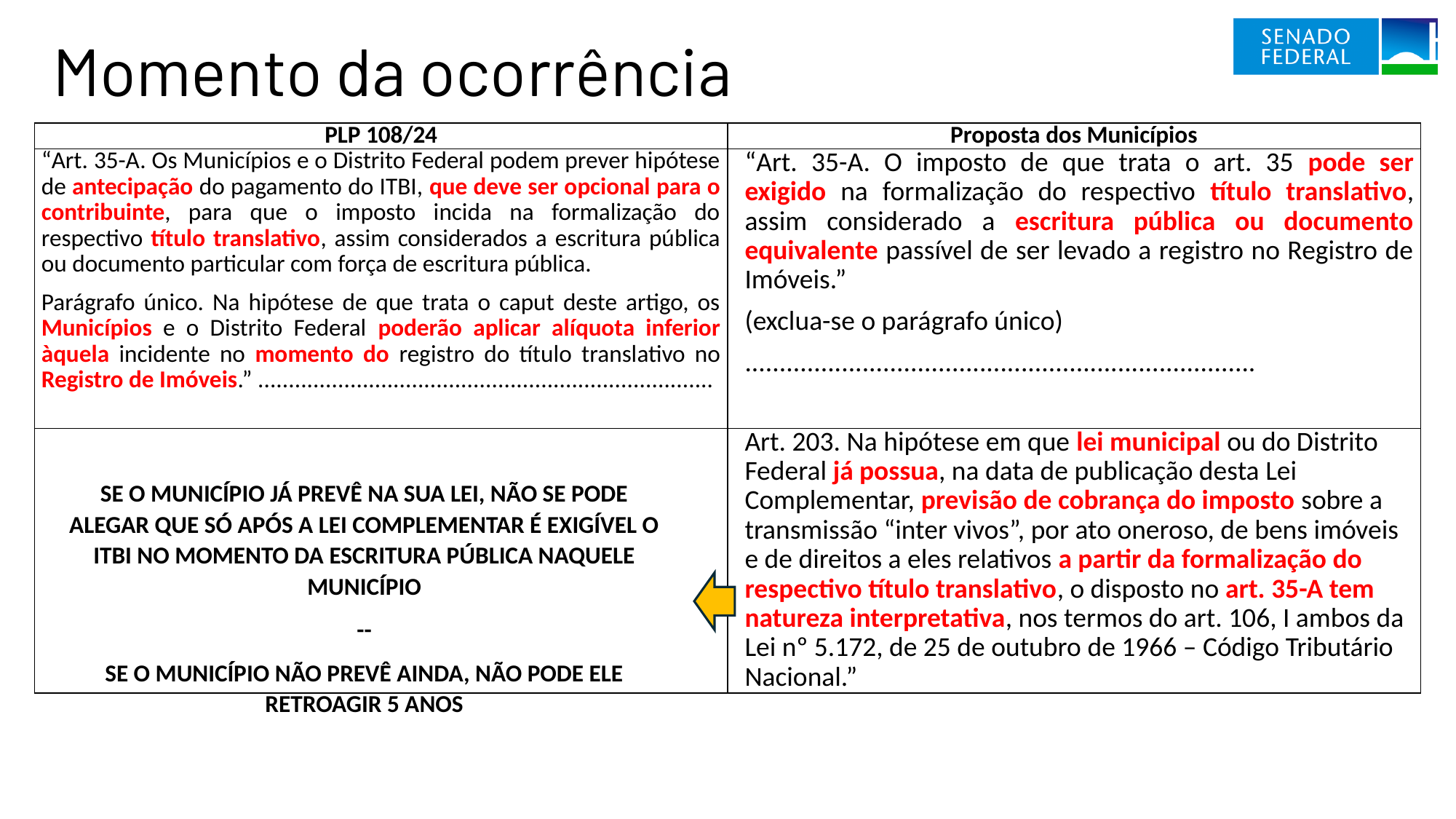

# Momento da ocorrência
| PLP 108/24 | Proposta dos Municípios |
| --- | --- |
| “Art. 35-A. Os Municípios e o Distrito Federal podem prever hipótese de antecipação do pagamento do ITBI, que deve ser opcional para o contribuinte, para que o imposto incida na formalização do respectivo título translativo, assim considerados a escritura pública ou documento particular com força de escritura pública. Parágrafo único. Na hipótese de que trata o caput deste artigo, os Municípios e o Distrito Federal poderão aplicar alíquota inferior àquela incidente no momento do registro do título translativo no Registro de Imóveis.” .......................................................................... | “Art. 35-A. O imposto de que trata o art. 35 pode ser exigido na formalização do respectivo título translativo, assim considerado a escritura pública ou documento equivalente passível de ser levado a registro no Registro de Imóveis.” (exclua-se o parágrafo único) .......................................................................... |
|  | Art. 203. Na hipótese em que lei municipal ou do Distrito Federal já possua, na data de publicação desta Lei Complementar, previsão de cobrança do imposto sobre a transmissão “inter vivos”, por ato oneroso, de bens imóveis e de direitos a eles relativos a partir da formalização do respectivo título translativo, o disposto no art. 35-A tem natureza interpretativa, nos termos do art. 106, I ambos da Lei nº 5.172, de 25 de outubro de 1966 – Código Tributário Nacional.” |
SE O MUNICÍPIO JÁ PREVÊ NA SUA LEI, NÃO SE PODE ALEGAR QUE SÓ APÓS A LEI COMPLEMENTAR É EXIGÍVEL O ITBI NO MOMENTO DA ESCRITURA PÚBLICA NAQUELE MUNICÍPIO
--
SE O MUNICÍPIO NÃO PREVÊ AINDA, NÃO PODE ELE RETROAGIR 5 ANOS